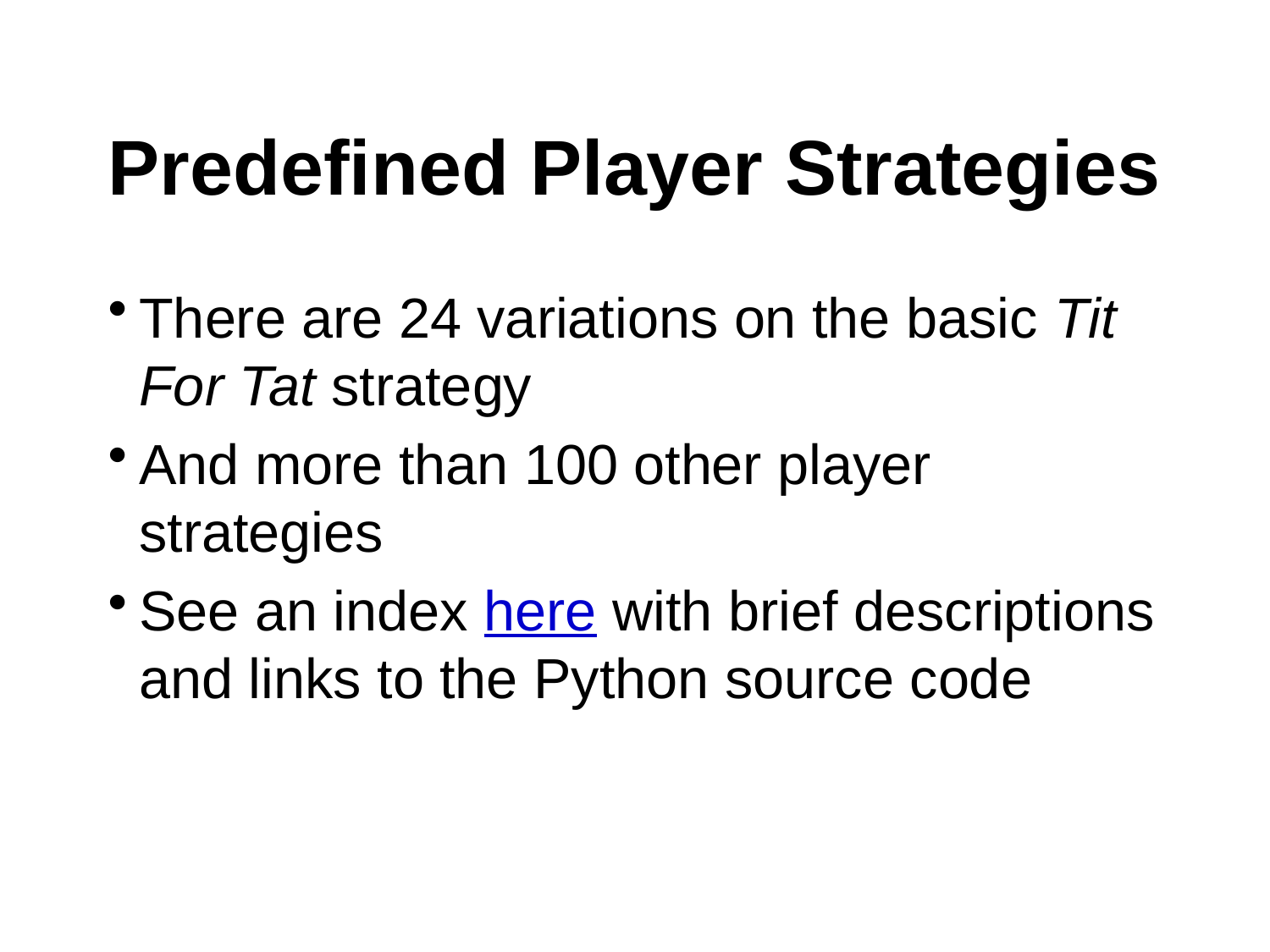

# Predefined Player Strategies
There are 24 variations on the basic Tit For Tat strategy
And more than 100 other player strategies
See an index here with brief descriptions and links to the Python source code